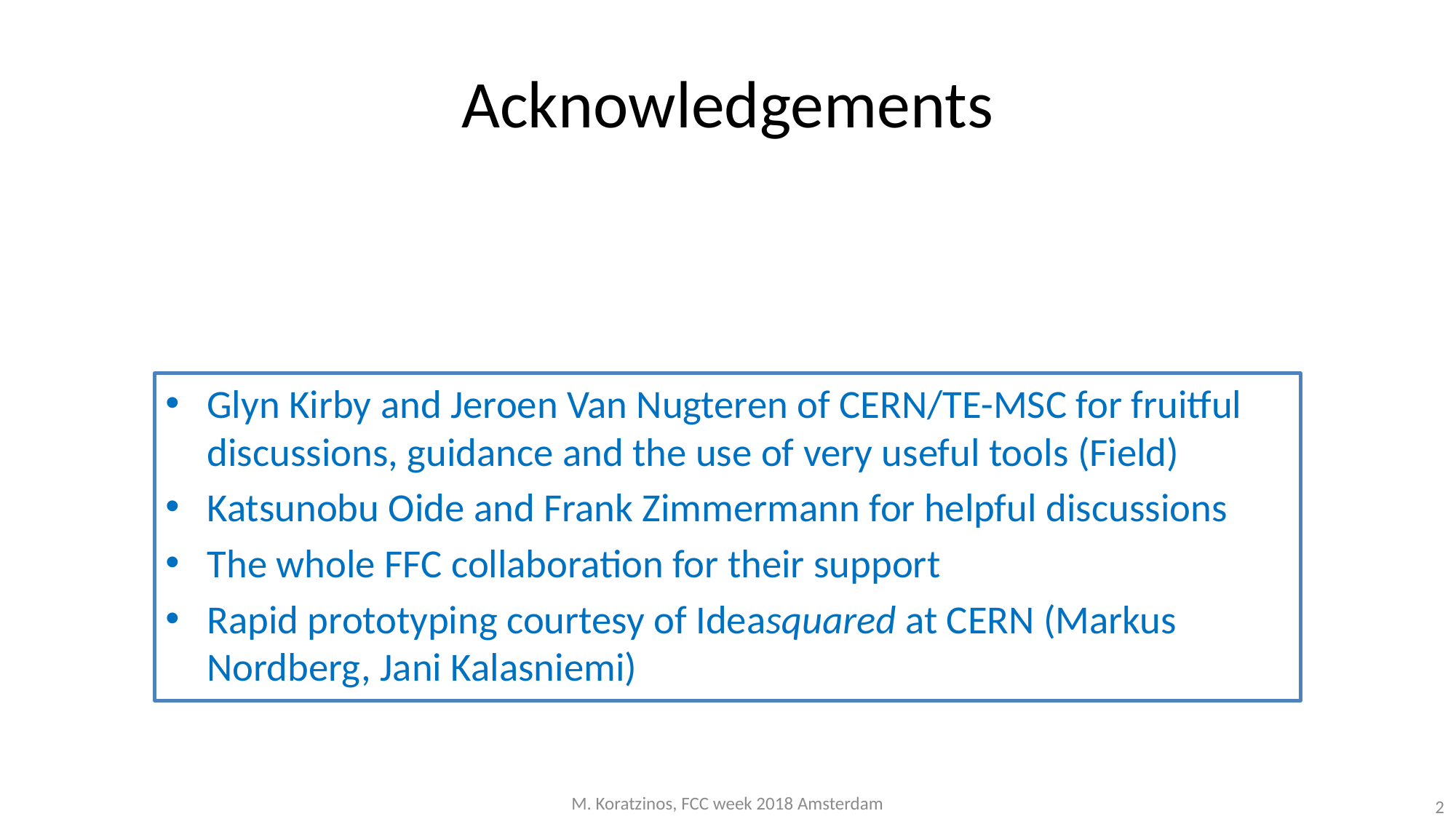

# Acknowledgements
Glyn Kirby and Jeroen Van Nugteren of CERN/TE-MSC for fruitful discussions, guidance and the use of very useful tools (Field)
Katsunobu Oide and Frank Zimmermann for helpful discussions
The whole FFC collaboration for their support
Rapid prototyping courtesy of Ideasquared at CERN (Markus Nordberg, Jani Kalasniemi)
M. Koratzinos, FCC week 2018 Amsterdam
2